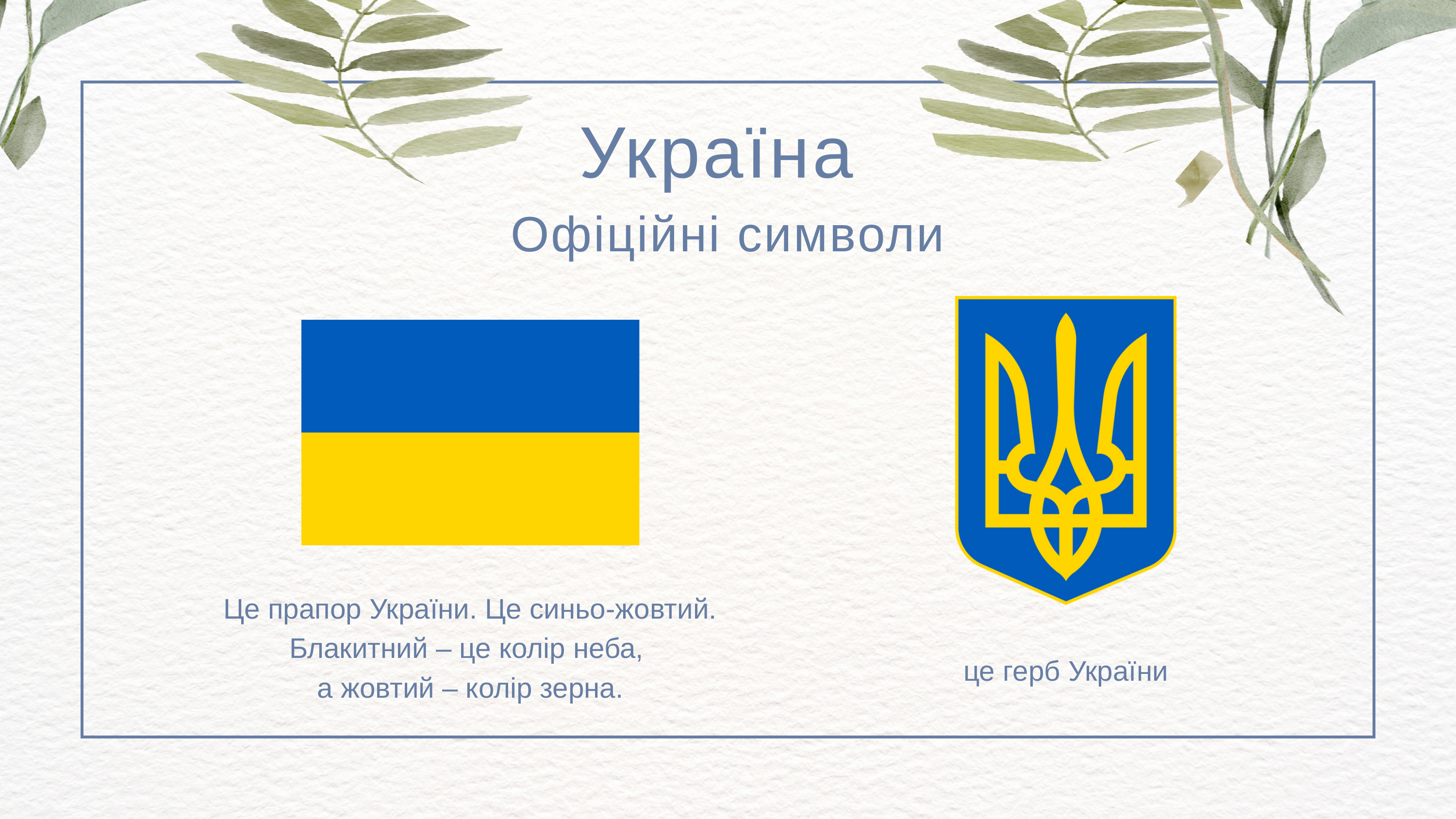

Україна
Офіційні символи

Це прапор України. Це синьо-жовтий.
Блакитний – це колір неба,
а жовтий – колір зерна.

це герб України